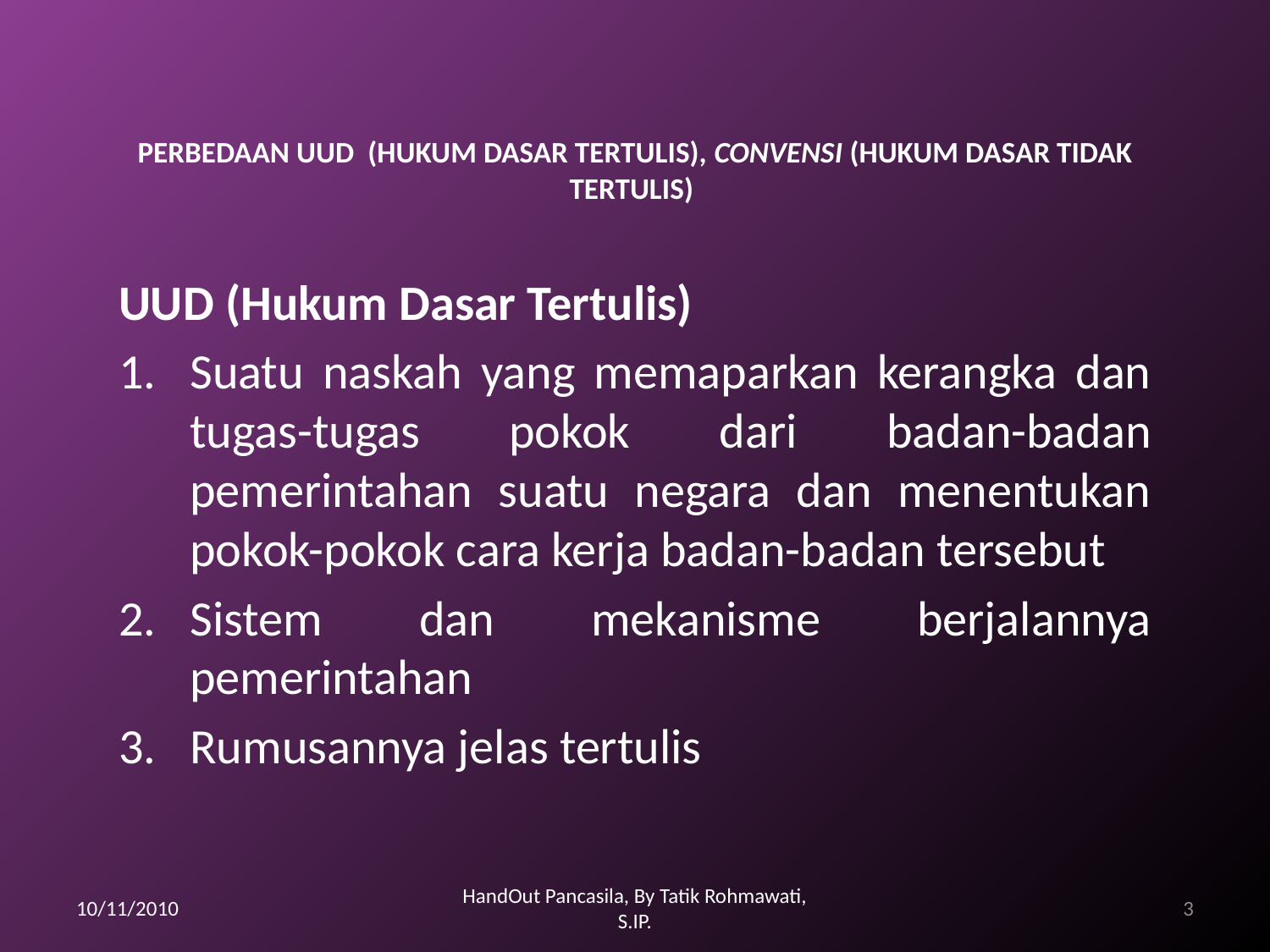

# PERBEDAAN UUD  (HUKUM DASAR TERTULIS), CONVENSI (HUKUM DASAR TIDAK TERTULIS)
UUD (Hukum Dasar Tertulis)
Suatu naskah yang memaparkan kerangka dan tugas-tugas pokok dari badan-badan pemerintahan suatu negara dan menentukan pokok-pokok cara kerja badan-badan tersebut
Sistem dan mekanisme berjalannya pemerintahan
Rumusannya jelas tertulis
10/11/2010
HandOut Pancasila, By Tatik Rohmawati, S.IP.
3